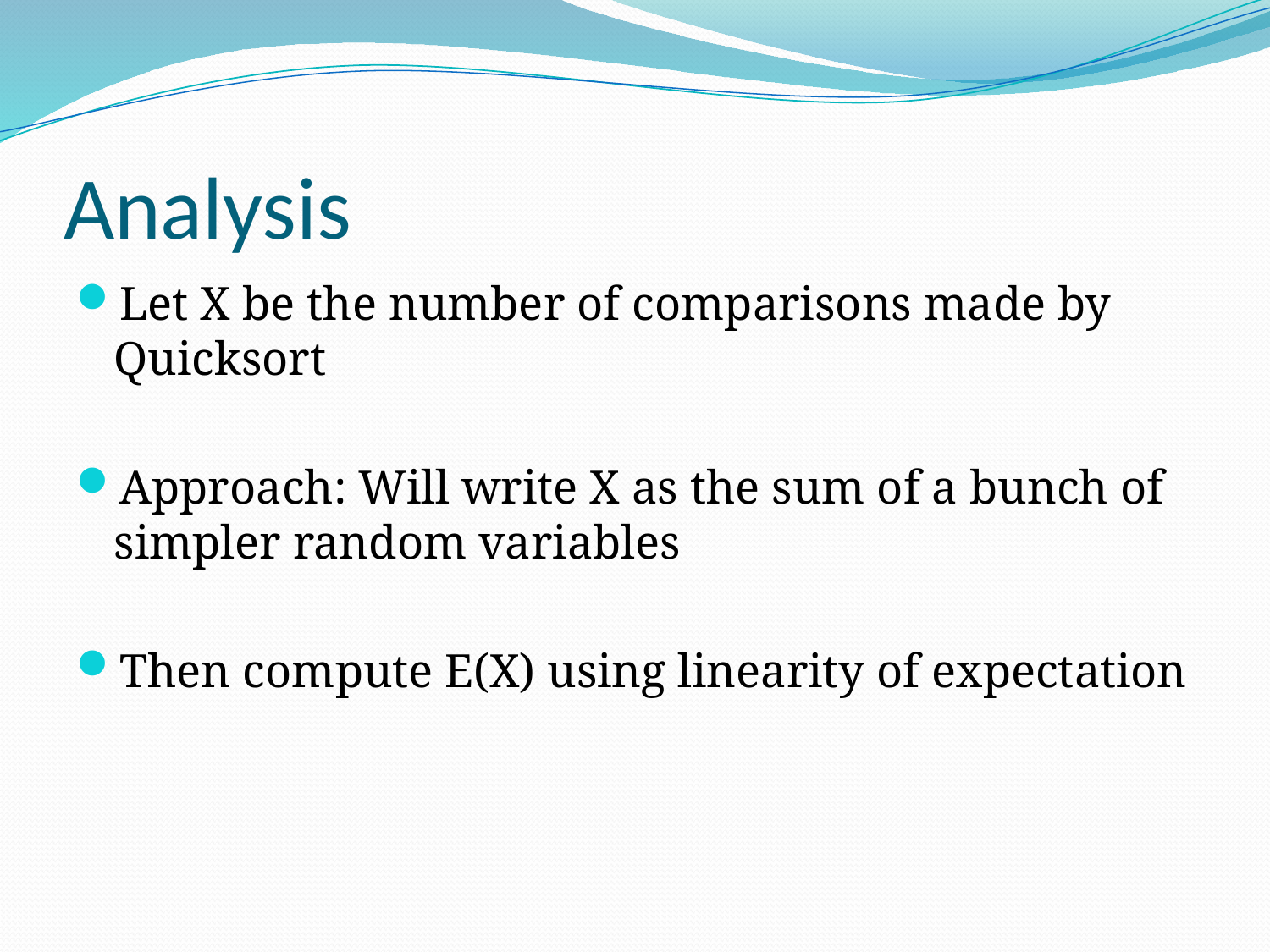

# Analysis
Let X be the number of comparisons made by Quicksort

Approach: Will write X as the sum of a bunch of simpler random variables

Then compute E(X) using linearity of expectation